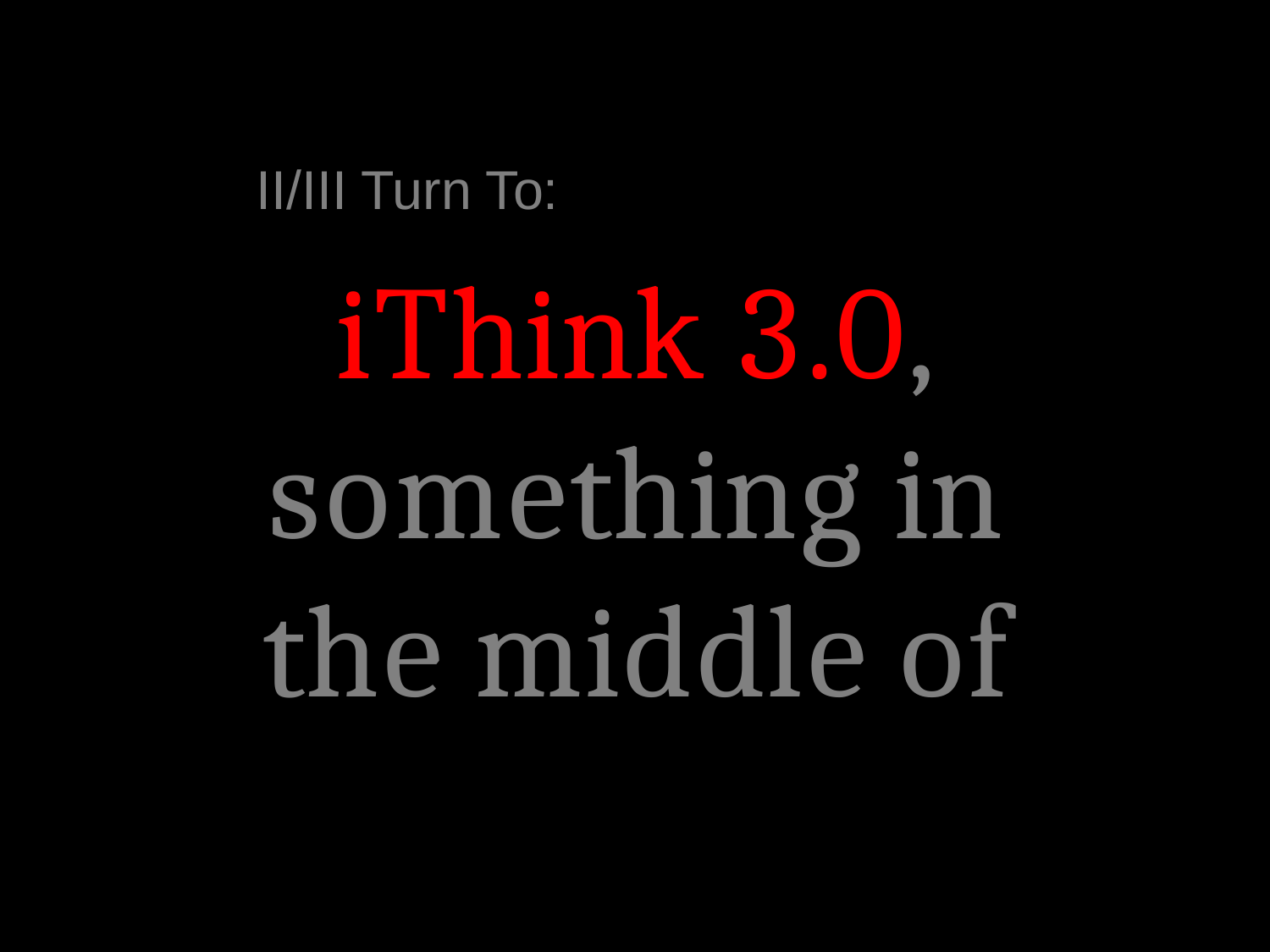

II/III Turn To:
iThink 3.0, something in the middle of